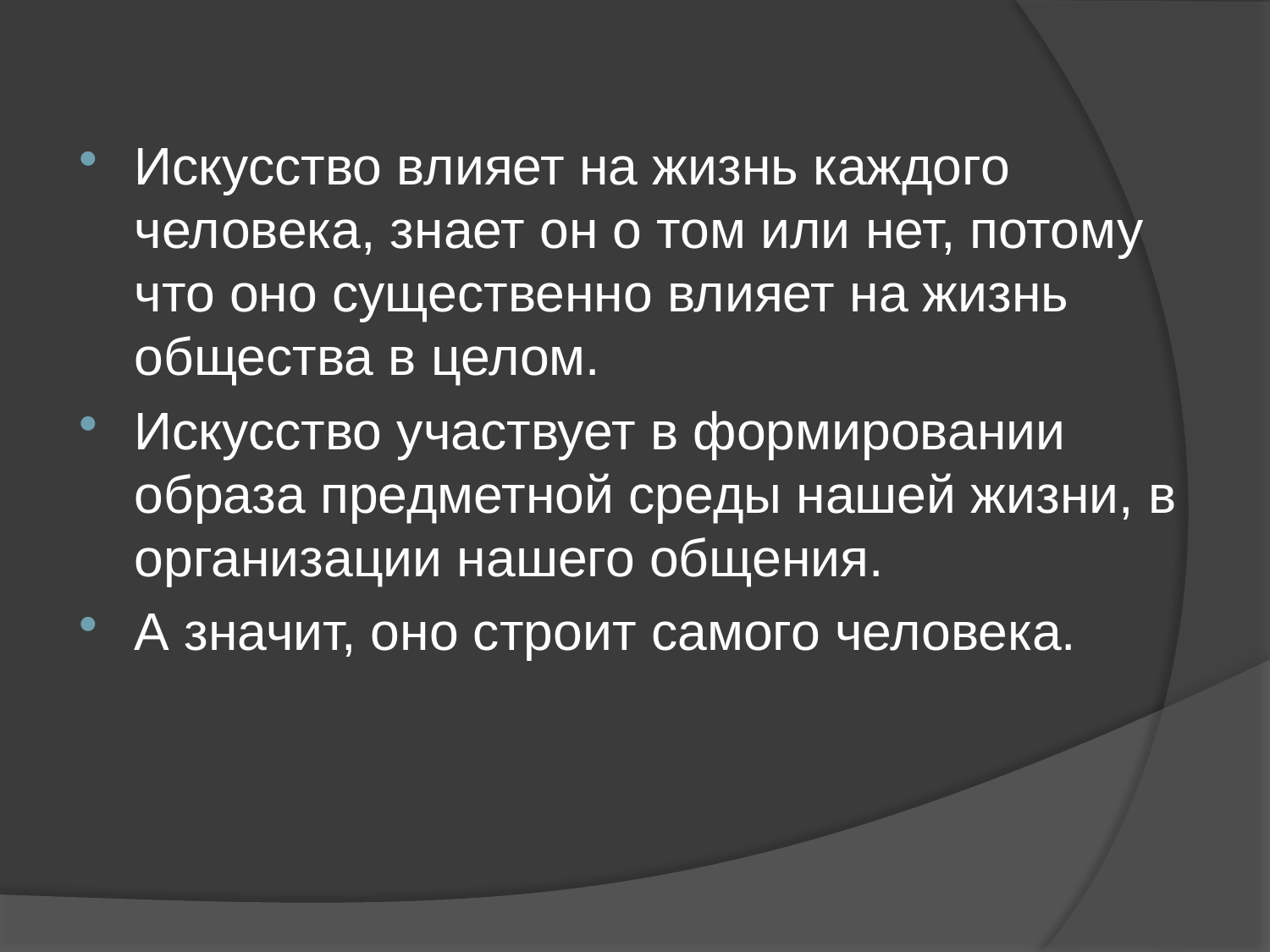

Искусство влияет на жизнь каждого человека, знает он о том или нет, потому что оно существенно влияет на жизнь общества в целом.
Искусство участвует в формировании образа предметной среды нашей жизни, в организации нашего общения.
А значит, оно строит самого человека.